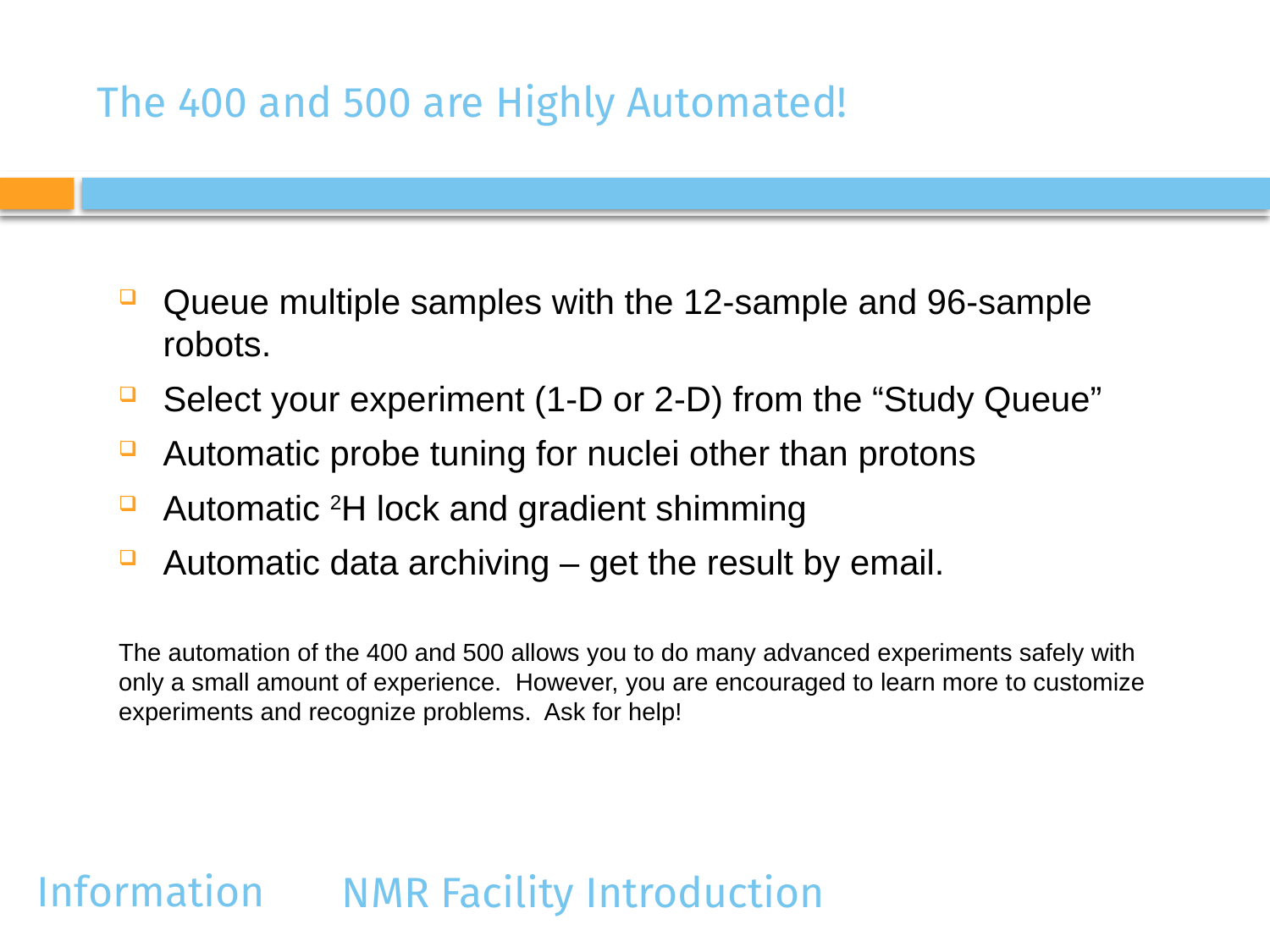

# The 400 and 500 are Highly Automated!

Queue multiple samples with the 12-sample and 96-sample robots.
Select your experiment (1-D or 2-D) from the “Study Queue”
Automatic probe tuning for nuclei other than protons
Automatic 2H lock and gradient shimming
Automatic data archiving – get the result by email.

The automation of the 400 and 500 allows you to do many advanced experiments safely with only a small amount of experience.  However, you are encouraged to learn more to customize experiments and recognize problems.  Ask for help!
Information
NMR Facility Introduction